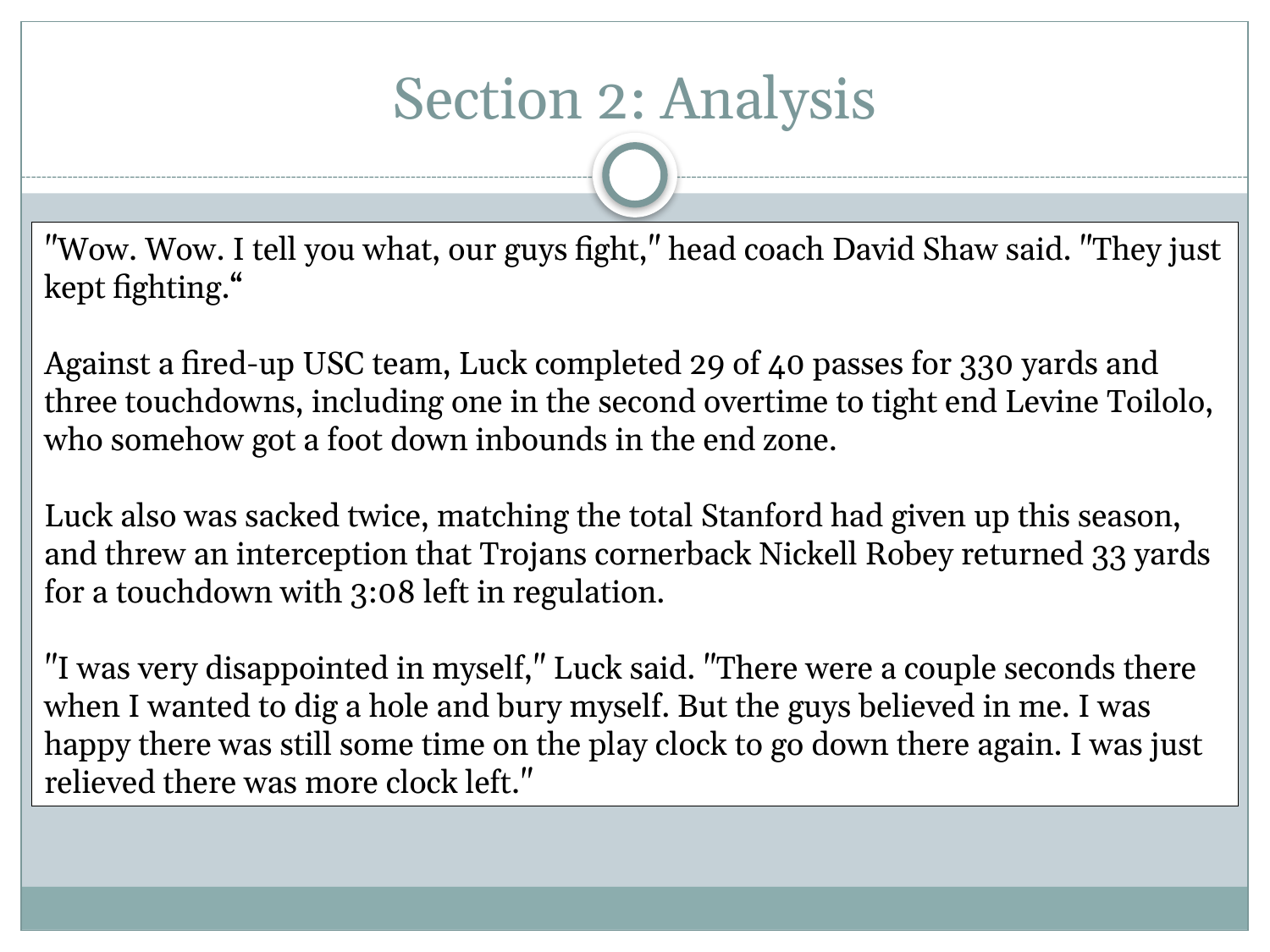

# Section 2: Analysis

"Wow. Wow. I tell you what, our guys fight," head coach David Shaw said. "They just kept fighting.“

Against a fired-up USC team, Luck completed 29 of 40 passes for 330 yards and three touchdowns, including one in the second overtime to tight end Levine Toilolo, who somehow got a foot down inbounds in the end zone.

Luck also was sacked twice, matching the total Stanford had given up this season, and threw an interception that Trojans cornerback Nickell Robey returned 33 yards for a touchdown with 3:08 left in regulation.

"I was very disappointed in myself," Luck said. "There were a couple seconds there when I wanted to dig a hole and bury myself. But the guys believed in me. I was happy there was still some time on the play clock to go down there again. I was just relieved there was more clock left."